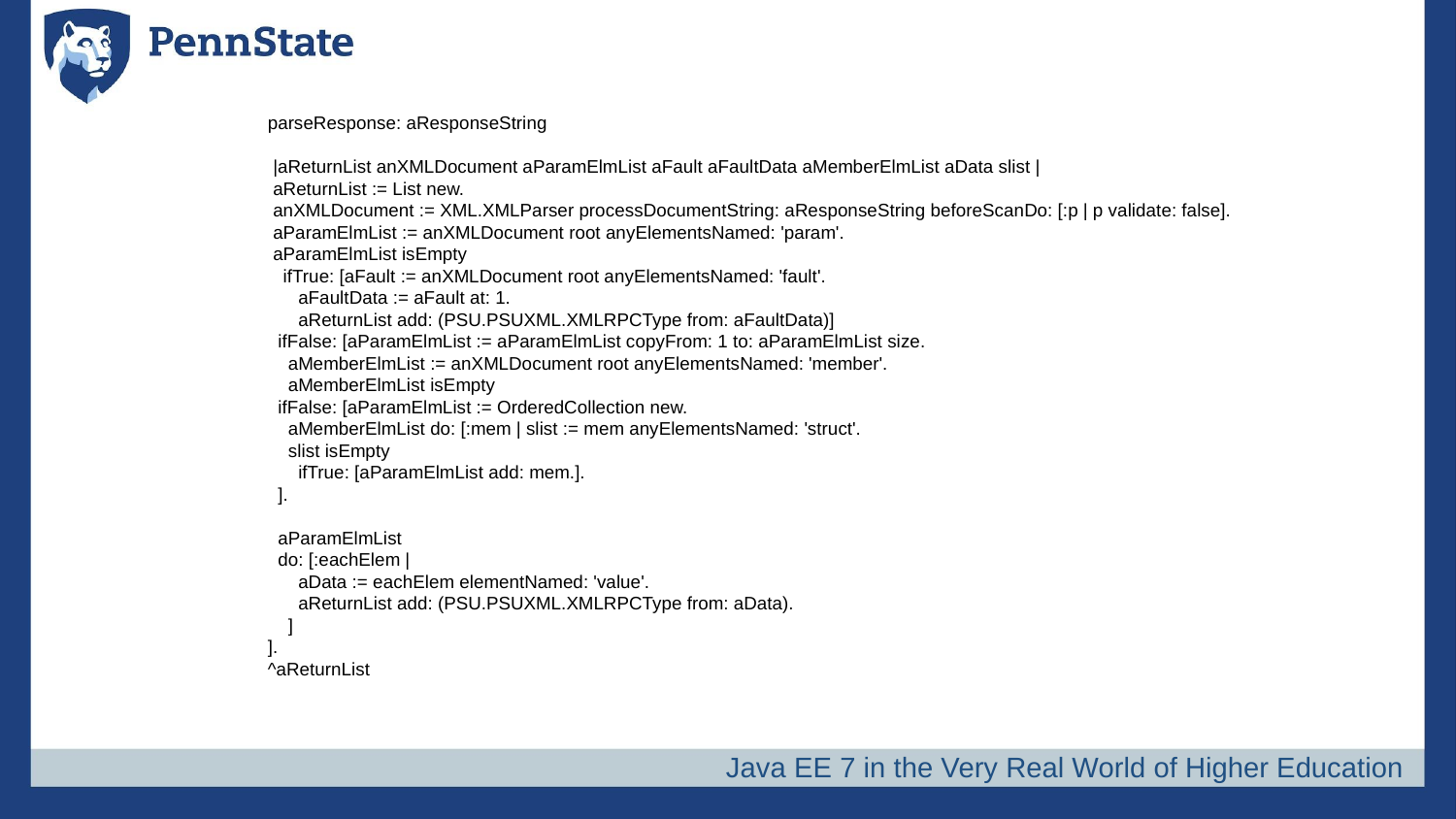

parseResponse: aResponseString

 |aReturnList anXMLDocument aParamElmList aFault aFaultData aMemberElmList aData slist |
 aReturnList := List new.
 anXMLDocument := XML.XMLParser processDocumentString: aResponseString beforeScanDo: [:p | p validate: false].
 aParamElmList := anXMLDocument root anyElementsNamed: 'param'.
 aParamElmList isEmpty
   ifTrue: [aFault := anXMLDocument root anyElementsNamed: 'fault'.
      aFaultData := aFault at: 1.
      aReturnList add: (PSU.PSUXML.XMLRPCType from: aFaultData)]
  ifFalse: [aParamElmList := aParamElmList copyFrom: 1 to: aParamElmList size.
    aMemberElmList := anXMLDocument root anyElementsNamed: 'member'.
    aMemberElmList isEmpty
  ifFalse: [aParamElmList := OrderedCollection new.
    aMemberElmList do: [:mem | slist := mem anyElementsNamed: 'struct'.
    slist isEmpty
      ifTrue: [aParamElmList add: mem.].
  ].

  aParamElmList
  do: [:eachElem |
      aData := eachElem elementNamed: 'value'.
      aReturnList add: (PSU.PSUXML.XMLRPCType from: aData).
    ]
].
^aReturnList